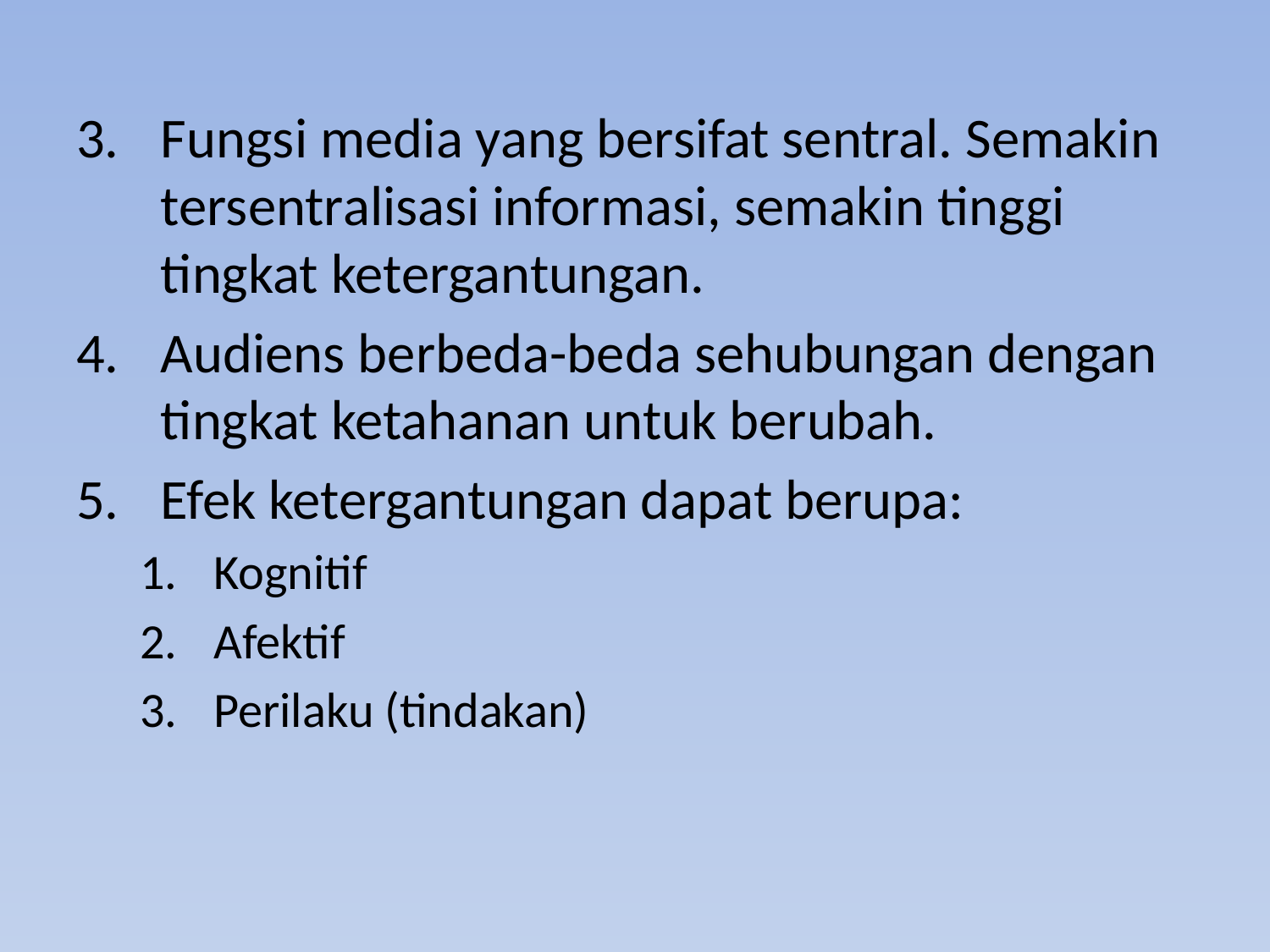

Fungsi media yang bersifat sentral. Semakin tersentralisasi informasi, semakin tinggi tingkat ketergantungan.
Audiens berbeda-beda sehubungan dengan tingkat ketahanan untuk berubah.
Efek ketergantungan dapat berupa:
Kognitif
Afektif
Perilaku (tindakan)